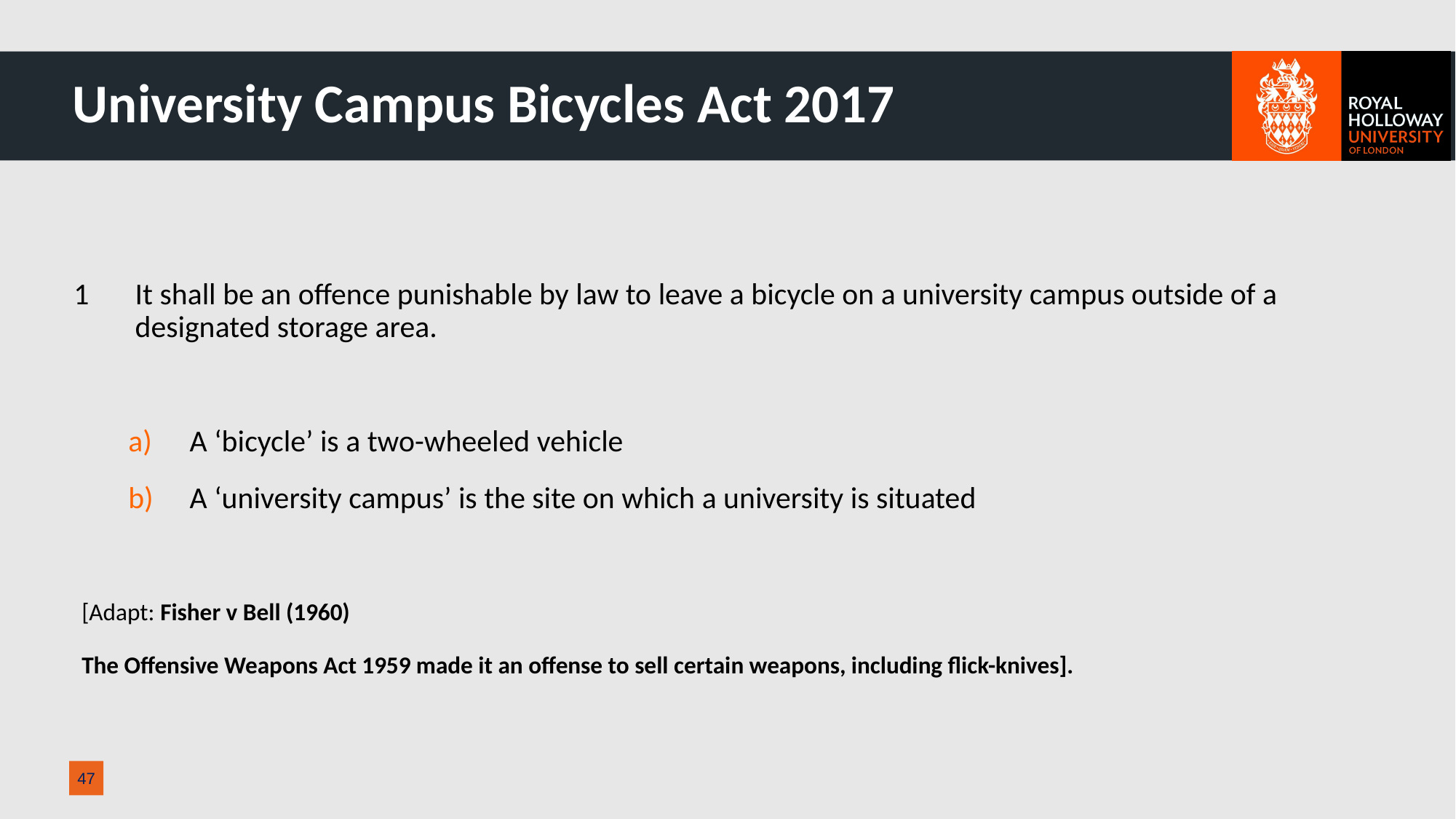

# University Campus Bicycles Act 2017

It shall be an offence punishable by law to leave a bicycle on a university campus outside of a designated storage area.

A ‘bicycle’ is a two-wheeled vehicle
A ‘university campus’ is the site on which a university is situated

[Adapt: Fisher v Bell (1960)
The Offensive Weapons Act 1959 made it an offense to sell certain weapons, including flick-knives].

47